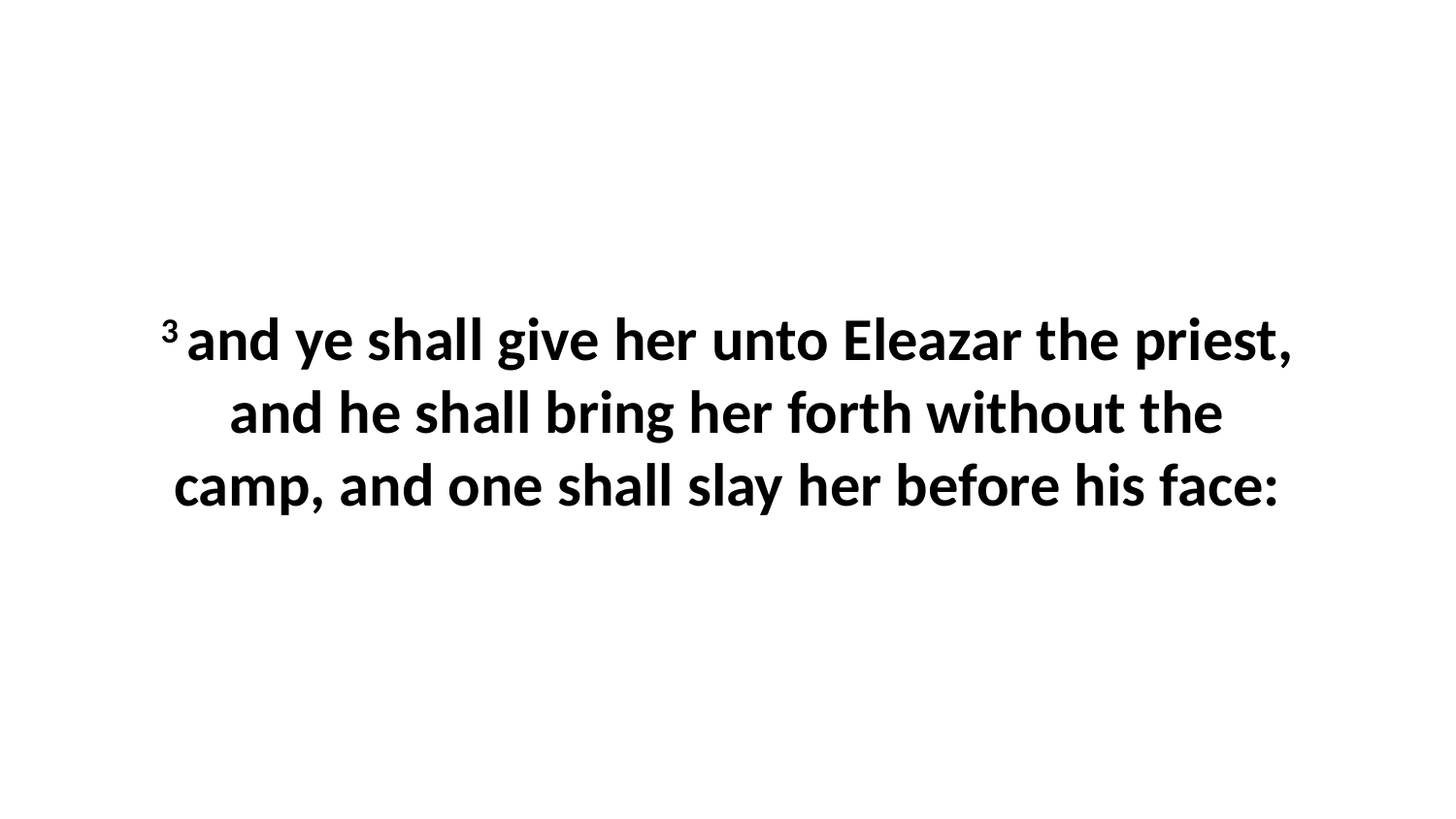

3 and ye shall give her unto Eleazar the priest, and he shall bring her forth without the camp, and one shall slay her before his face: